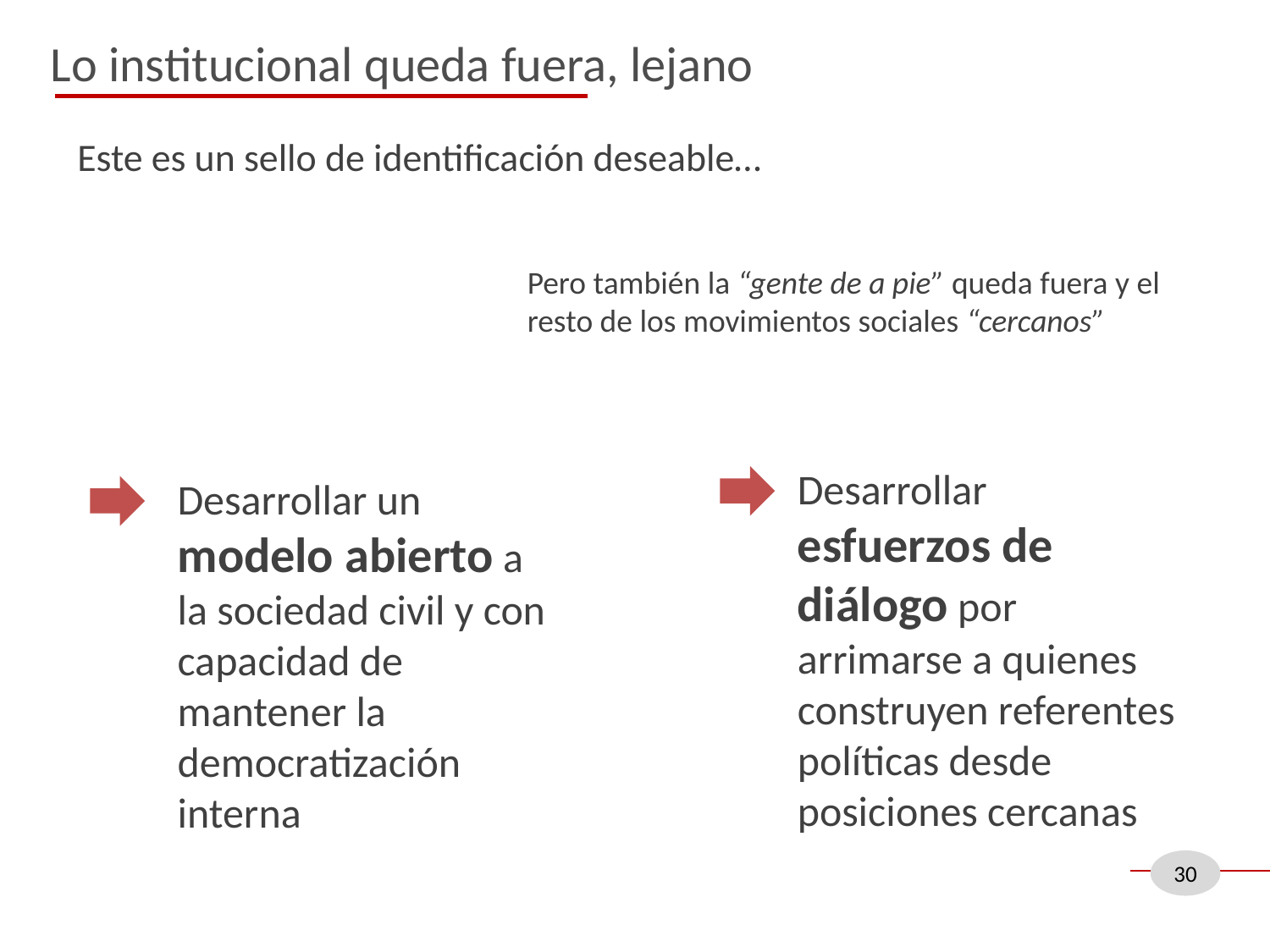

Lo institucional queda fuera, lejano
Este es un sello de identificación deseable…
Pero también la “gente de a pie” queda fuera y el resto de los movimientos sociales “cercanos”
Desarrollar esfuerzos de diálogo por arrimarse a quienes construyen referentes políticas desde posiciones cercanas

Desarrollar un modelo abierto a la sociedad civil y con capacidad de mantener la democratización interna

30